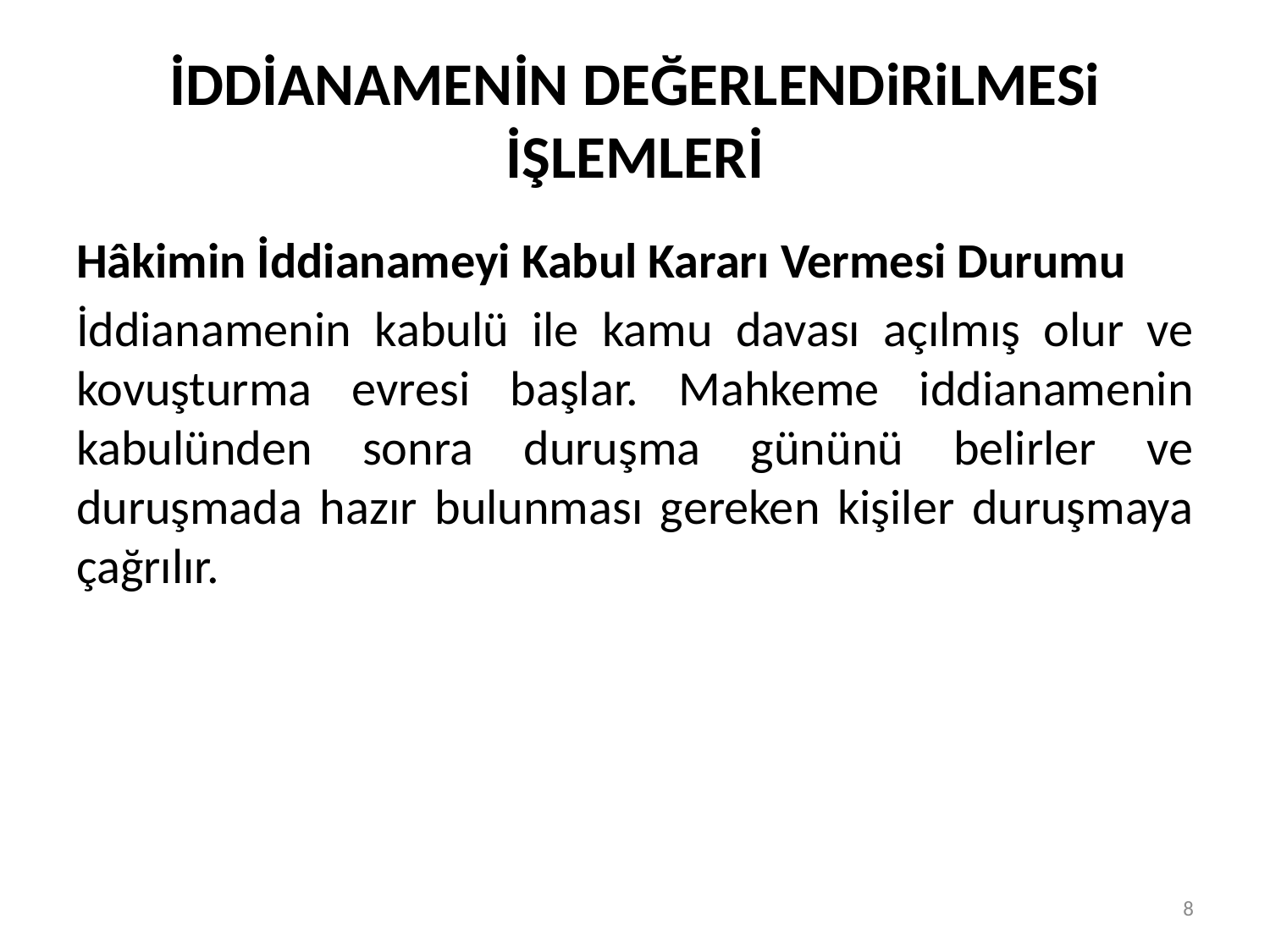

# İDDİANAMENİN DEĞERLENDiRiLMESi İŞLEMLERİ
Hâkimin İddianameyi Kabul Kararı Vermesi Durumu
İddianamenin kabulü ile kamu davası açılmış olur ve kovuşturma evresi başlar. Mahkeme iddianamenin kabulünden sonra duruşma gününü belirler ve duruşmada hazır bulunması gereken kişiler duruşmaya çağrılır.
8